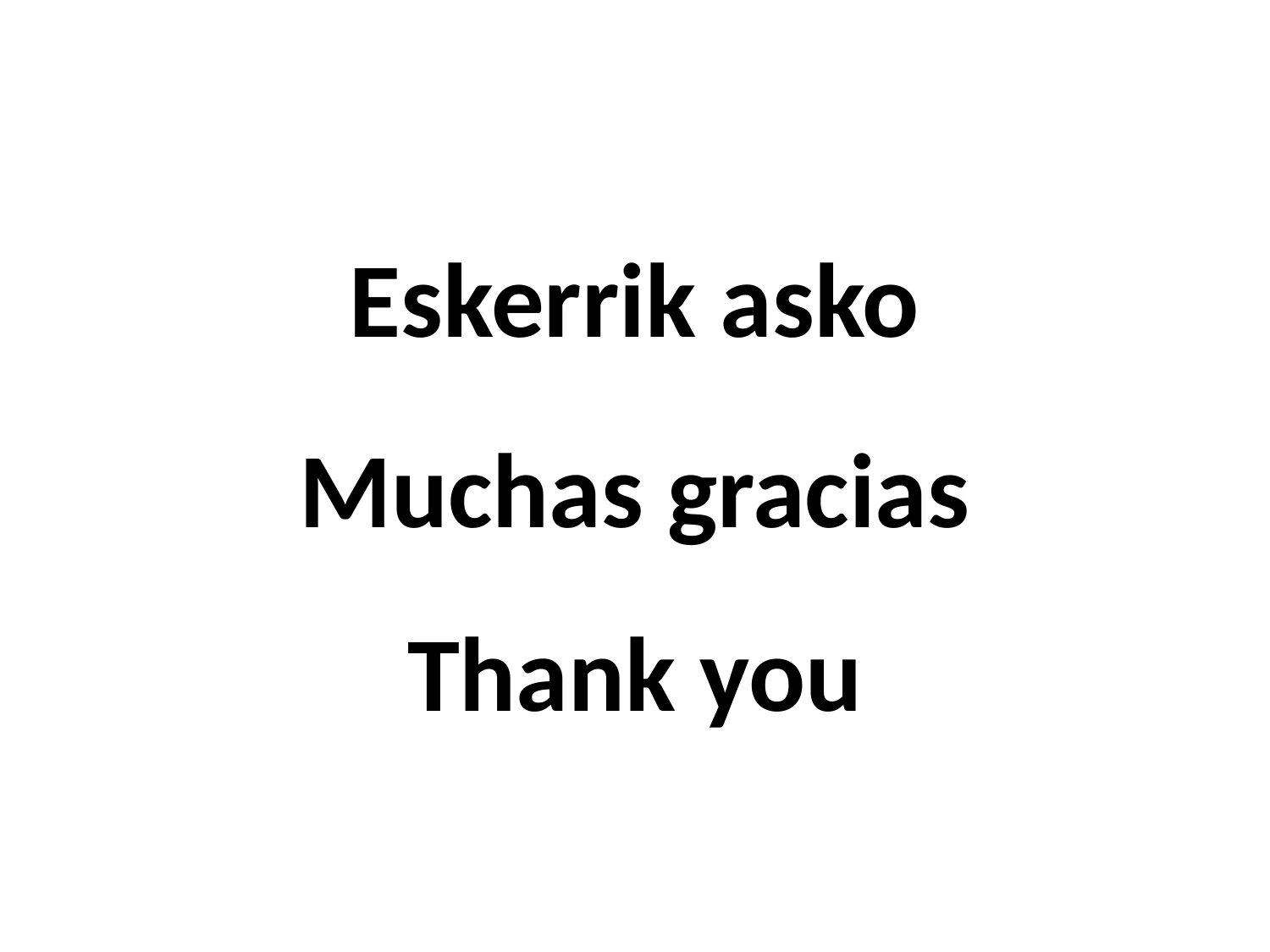

# Eskerrik asko Muchas gracias

Thank you